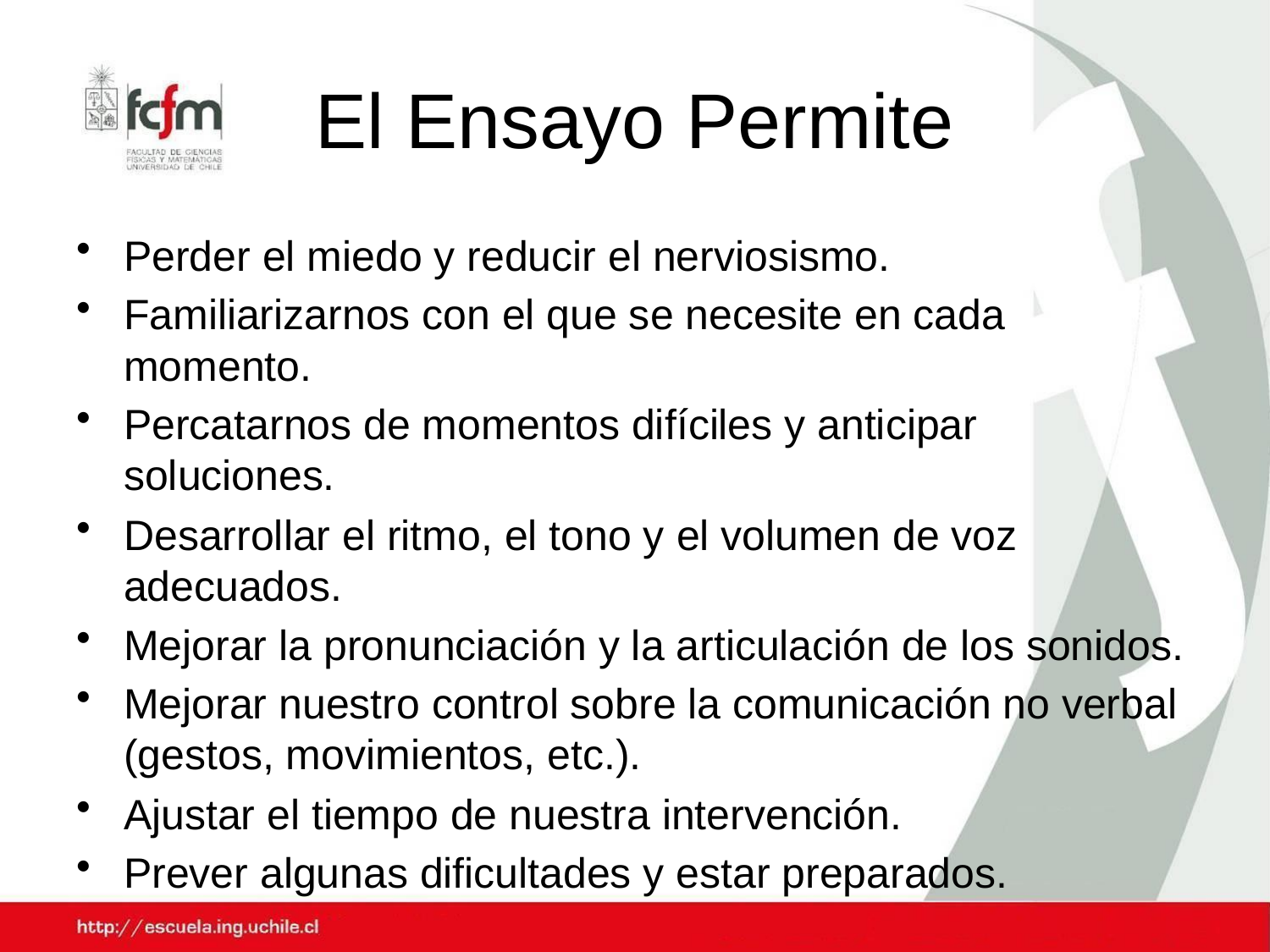

# El Ensayo Permite
Perder el miedo y reducir el nerviosismo.
Familiarizarnos con el que se necesite en cada momento.
Percatarnos de momentos difíciles y anticipar soluciones.
Desarrollar el ritmo, el tono y el volumen de voz adecuados.
Mejorar la pronunciación y la articulación de los sonidos.
Mejorar nuestro control sobre la comunicación no verbal (gestos, movimientos, etc.).
Ajustar el tiempo de nuestra intervención.
Prever algunas dificultades y estar preparados.